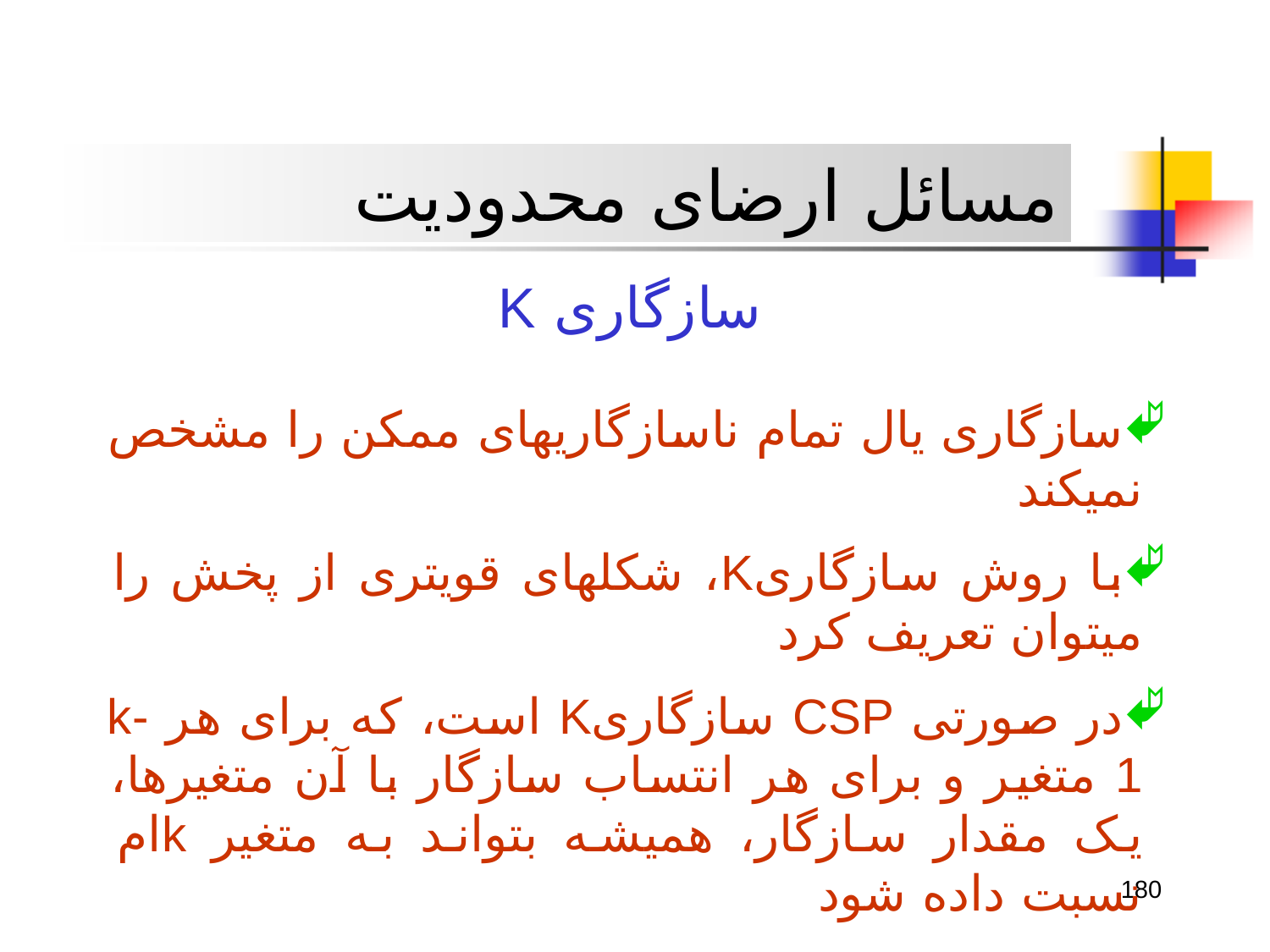

مسائل ارضای محدوديت
سازگاری K
سازگاری يال تمام ناسازگاريهای ممکن را مشخص نميکند
با روش سازگاریK، شکلهای قويتری از پخش را ميتوان تعريف کرد
در صورتی CSP سازگاریK است، که برای هر k-1 متغير و برای هر انتساب سازگار با آن متغيرها، يک مقدار سازگار، هميشه بتواند به متغير kام نسبت داده شود

180